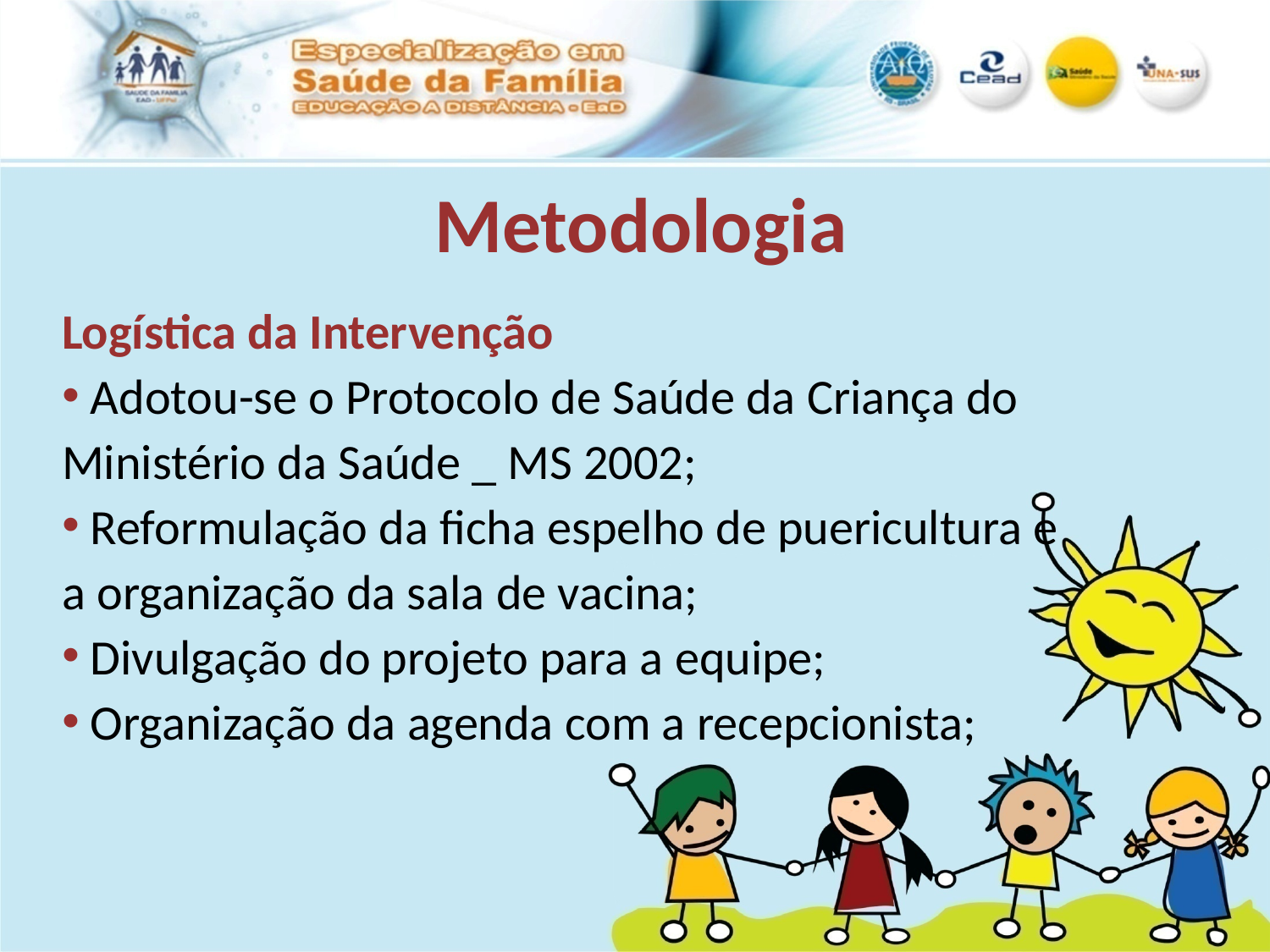

Metodologia

Logística da Intervenção
 Adotou-se o Protocolo de Saúde da Criança do Ministério da Saúde _ MS 2002;
 Reformulação da ficha espelho de puericultura e
a organização da sala de vacina;
 Divulgação do projeto para a equipe;
 Organização da agenda com a recepcionista;